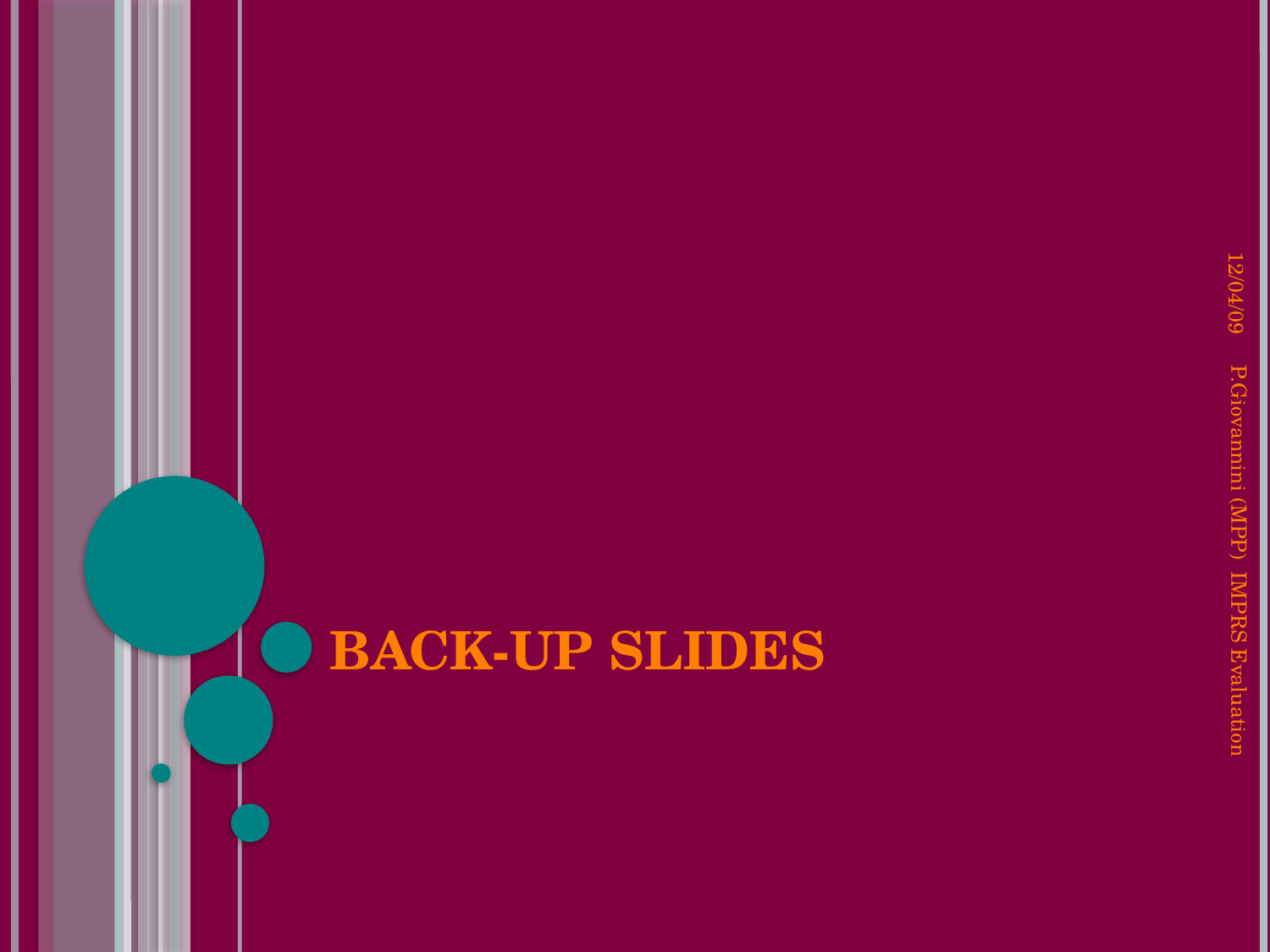

12/04/09
# Back-Up slides
P.Giovannini (MPP)  IMPRS Evaluation